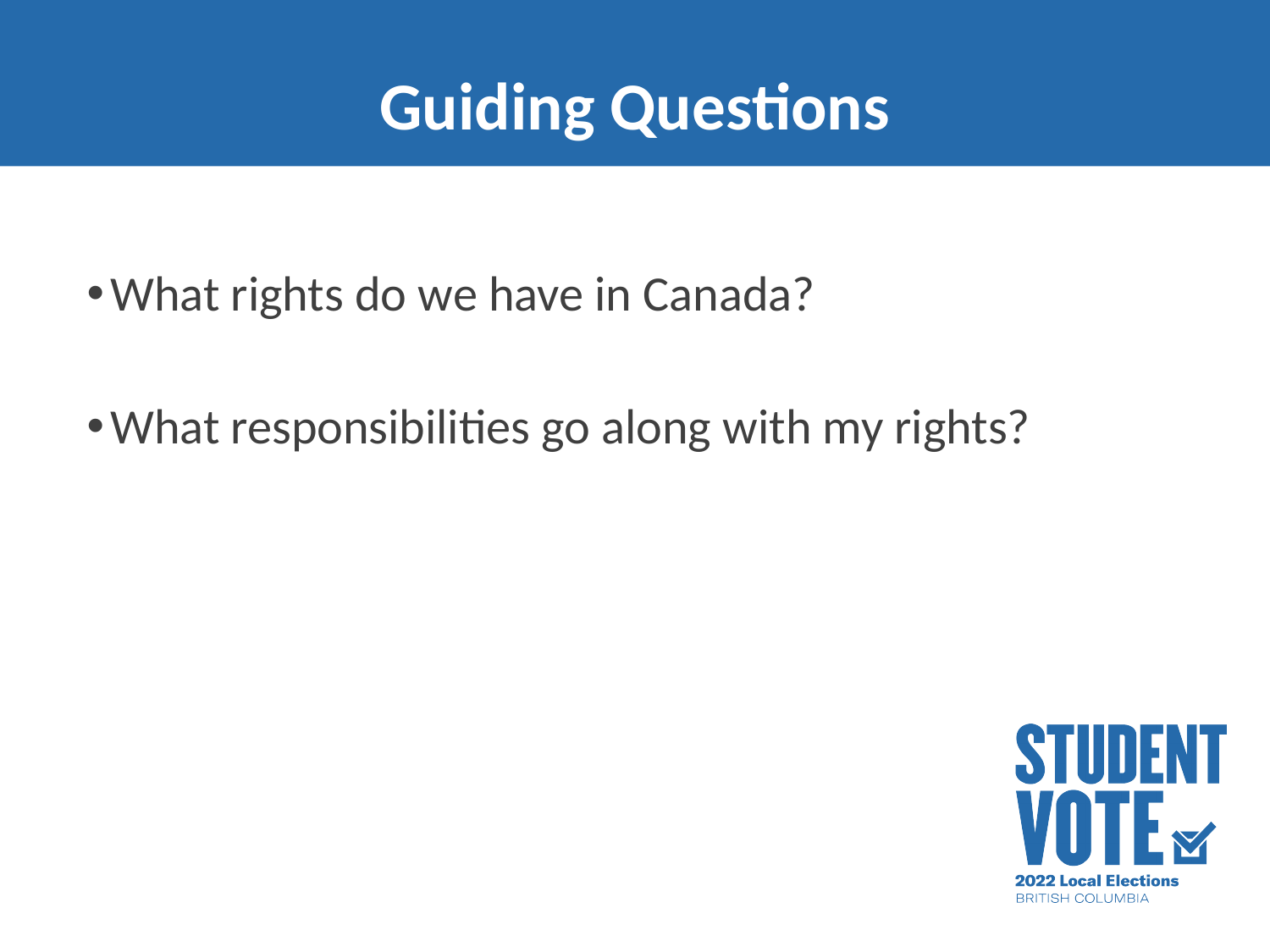

# Guiding Questions

What rights do we have in Canada?

What responsibilities go along with my rights?